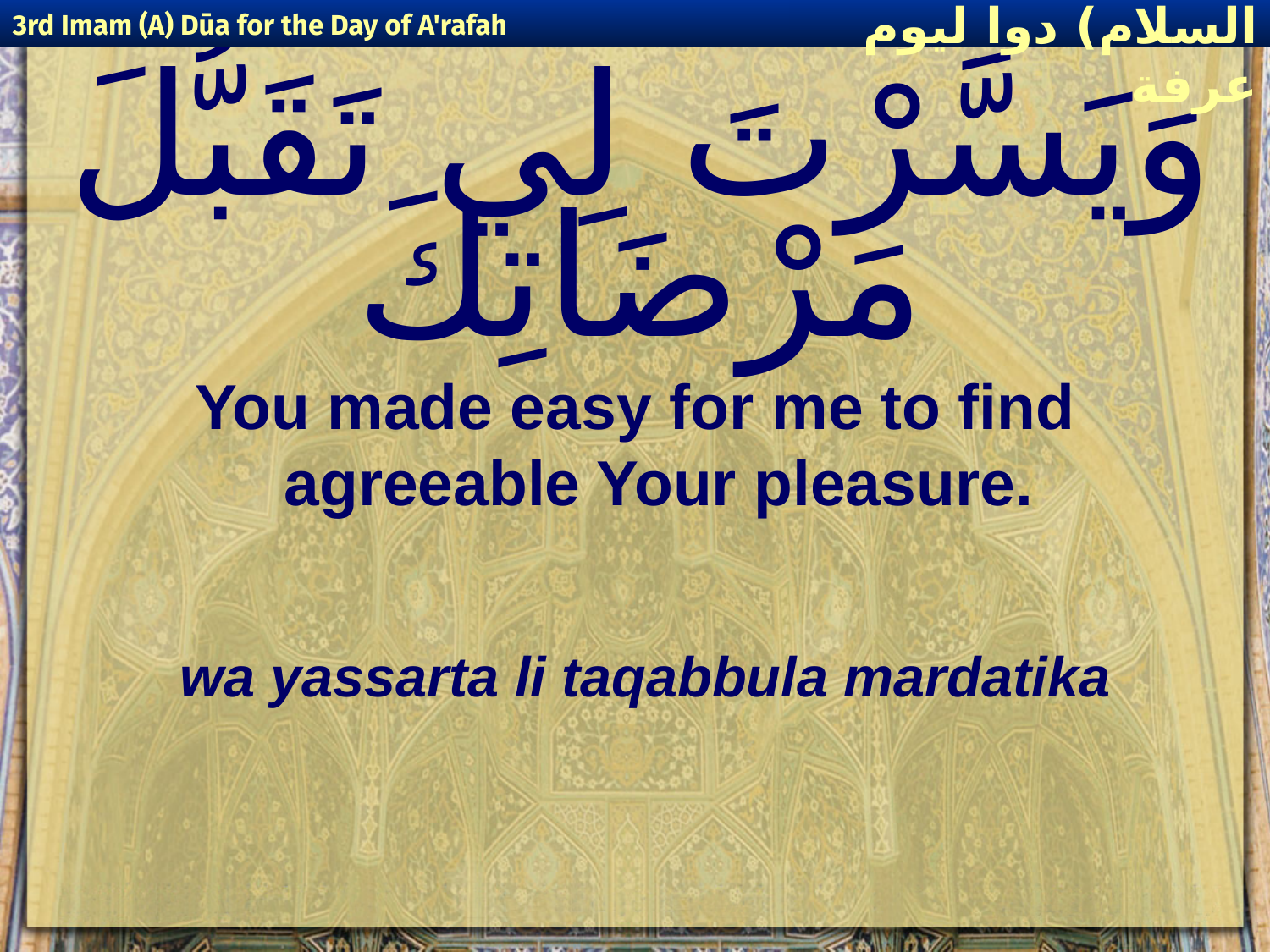

3rd Imam (A) Dūa for the Day of A'rafah
إمام حسين(عليه السلام) دوا ليوم عرفة
# وَيَسَّرْتَ لِي تَقَبُّلَ مَرْضَاتِكَ
You made easy for me to find agreeable Your pleasure.
wa yassarta li taqabbula mardatika